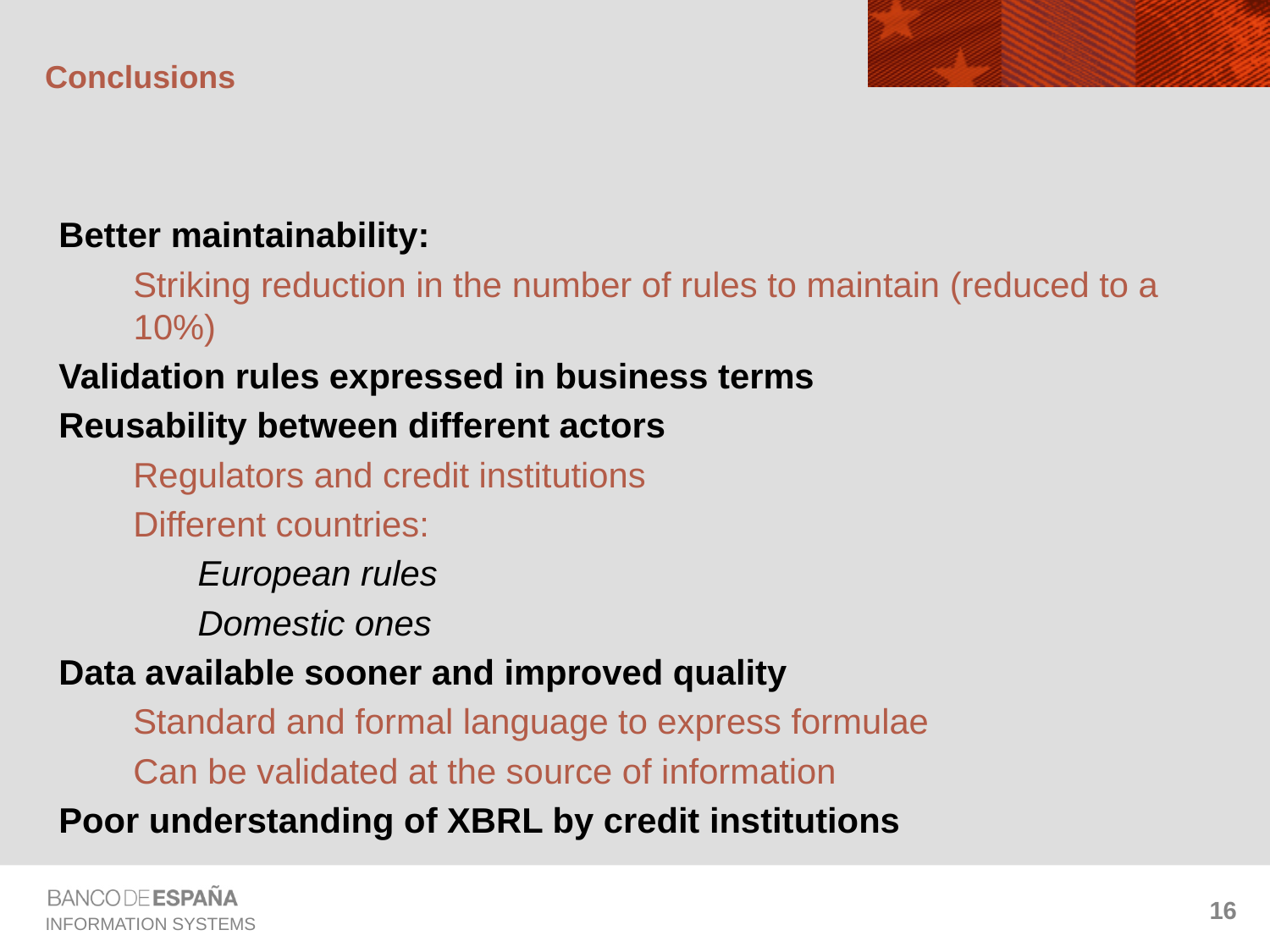

# Conclusions
Better maintainability:
Striking reduction in the number of rules to maintain (reduced to a 10%)
Validation rules expressed in business terms
Reusability between different actors
Regulators and credit institutions
Different countries:
European rules
Domestic ones
Data available sooner and improved quality
Standard and formal language to express formulae
Can be validated at the source of information
Poor understanding of XBRL by credit institutions

16